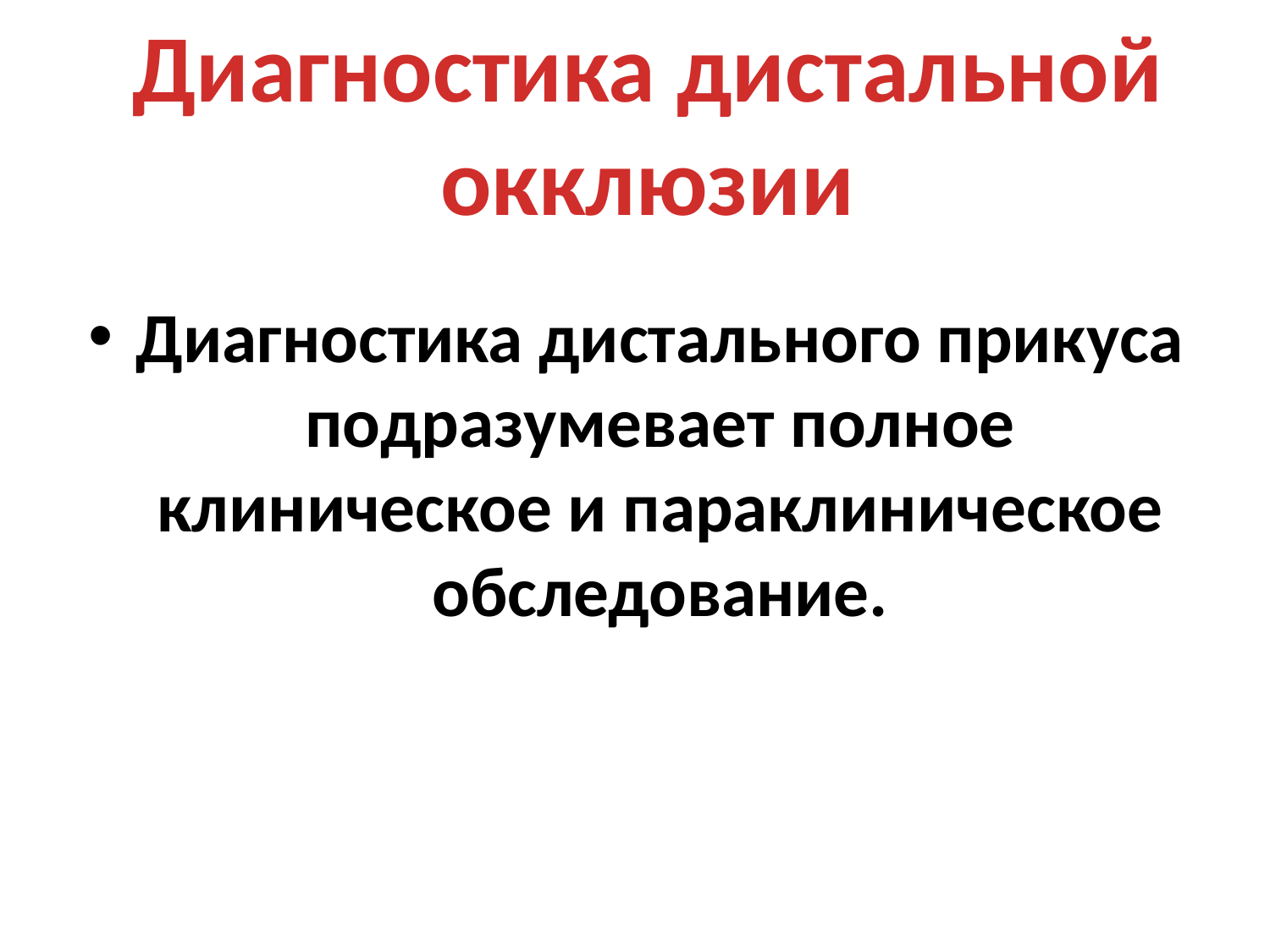

Диагностика дистальной окклюзии
#
Диагностика дистального прикуса подразумевает полное клиническое и параклиническое обследование.